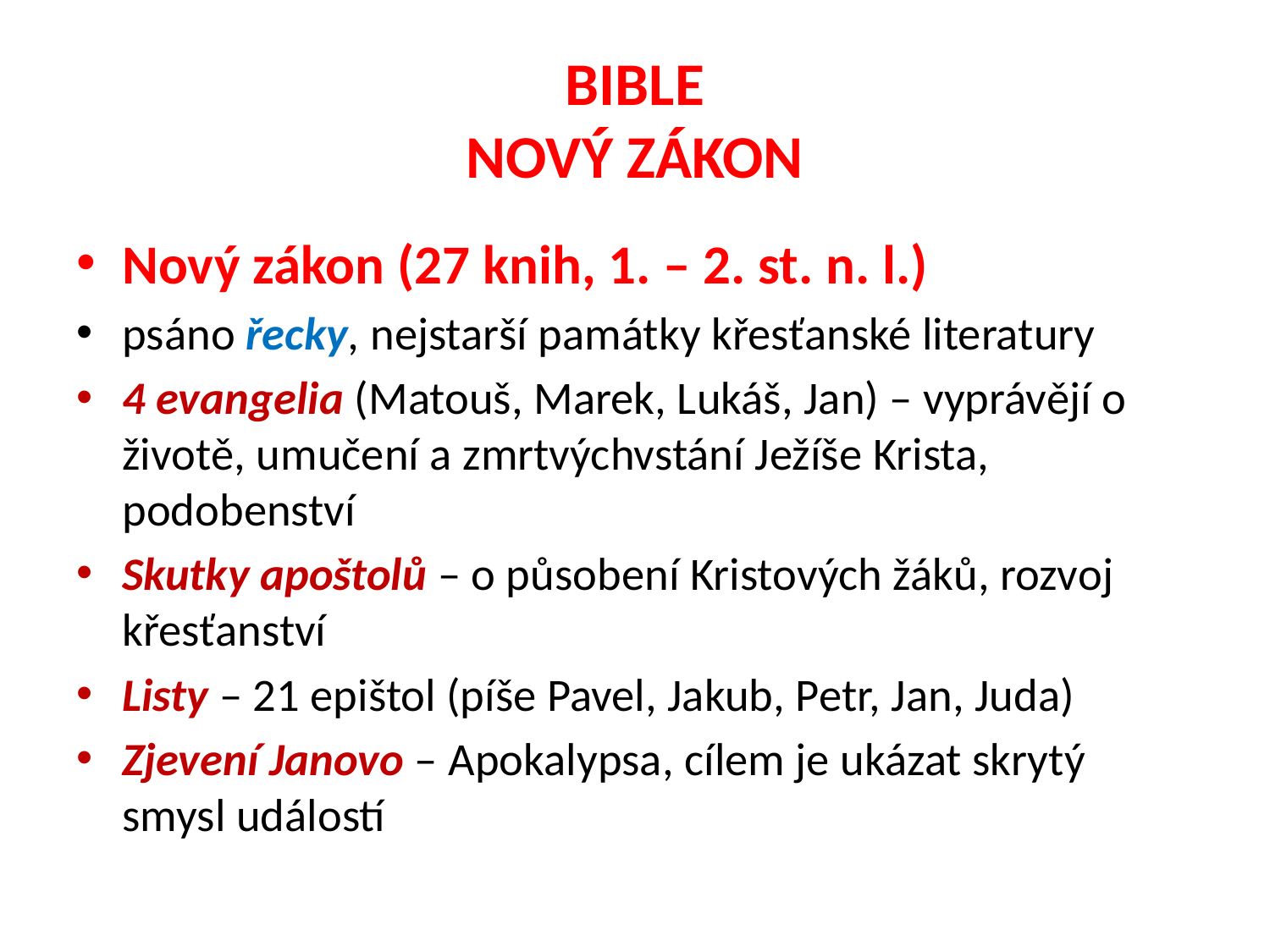

# BIBLE NOVÝ ZÁKON
Nový zákon (27 knih, 1. – 2. st. n. l.)
psáno řecky, nejstarší památky křesťanské literatury
4 evangelia (Matouš, Marek, Lukáš, Jan) – vyprávějí o životě, umučení a zmrtvýchvstání Ježíše Krista, podobenství
Skutky apoštolů – o působení Kristových žáků, rozvoj křesťanství
Listy – 21 epištol (píše Pavel, Jakub, Petr, Jan, Juda)
Zjevení Janovo – Apokalypsa, cílem je ukázat skrytý smysl událostí